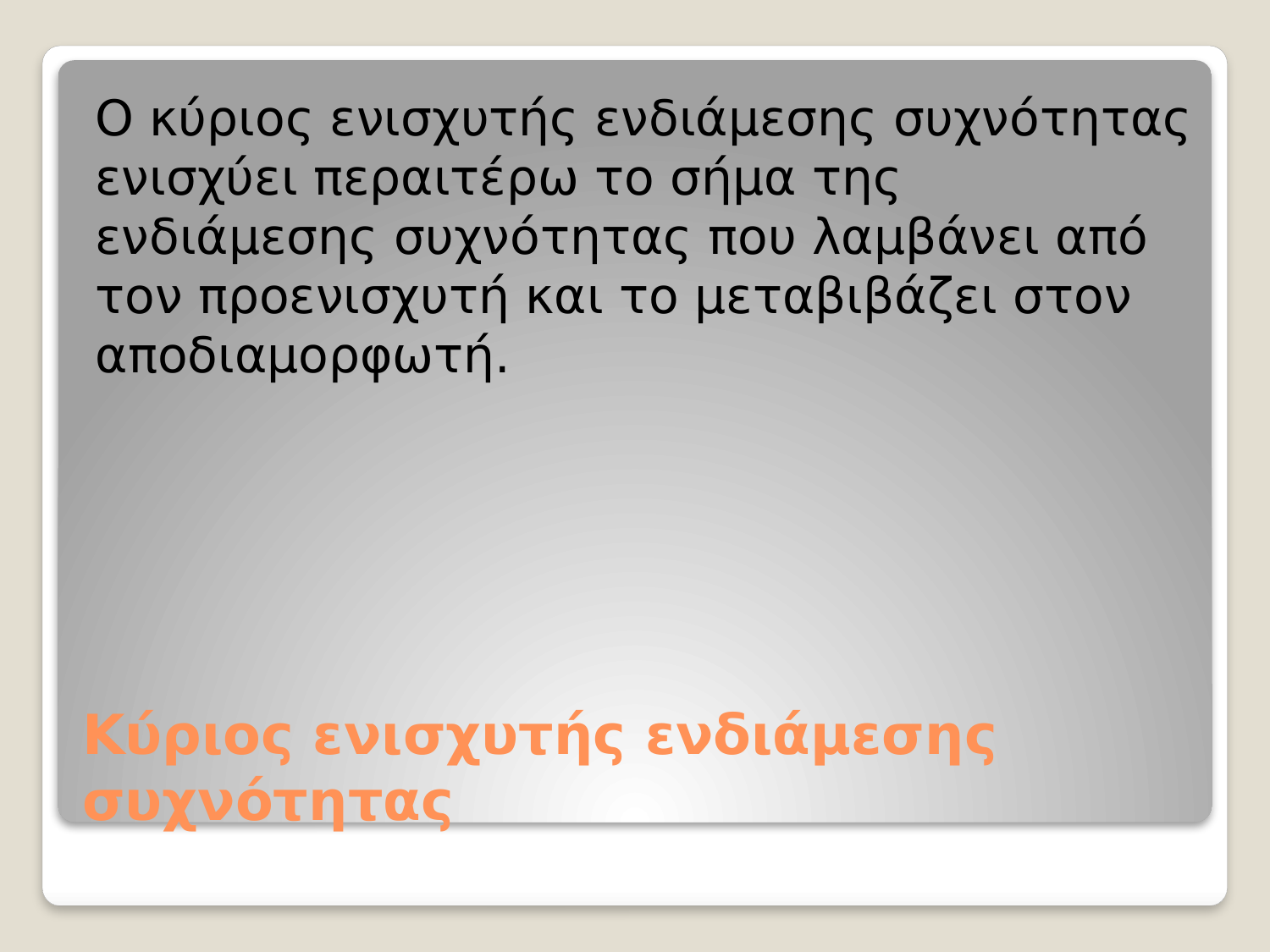

Ο κύριος ενισχυτής ενδιάμεσης συχνότητας ενισχύει περαιτέρω το σήμα της ενδιάμεσης συχνότητας που λαμβάνει από τον προενισχυτή και το μεταβιβάζει στον αποδιαμορφωτή.
# Κύριος ενισχυτής ενδιάμεσης συχνότητας